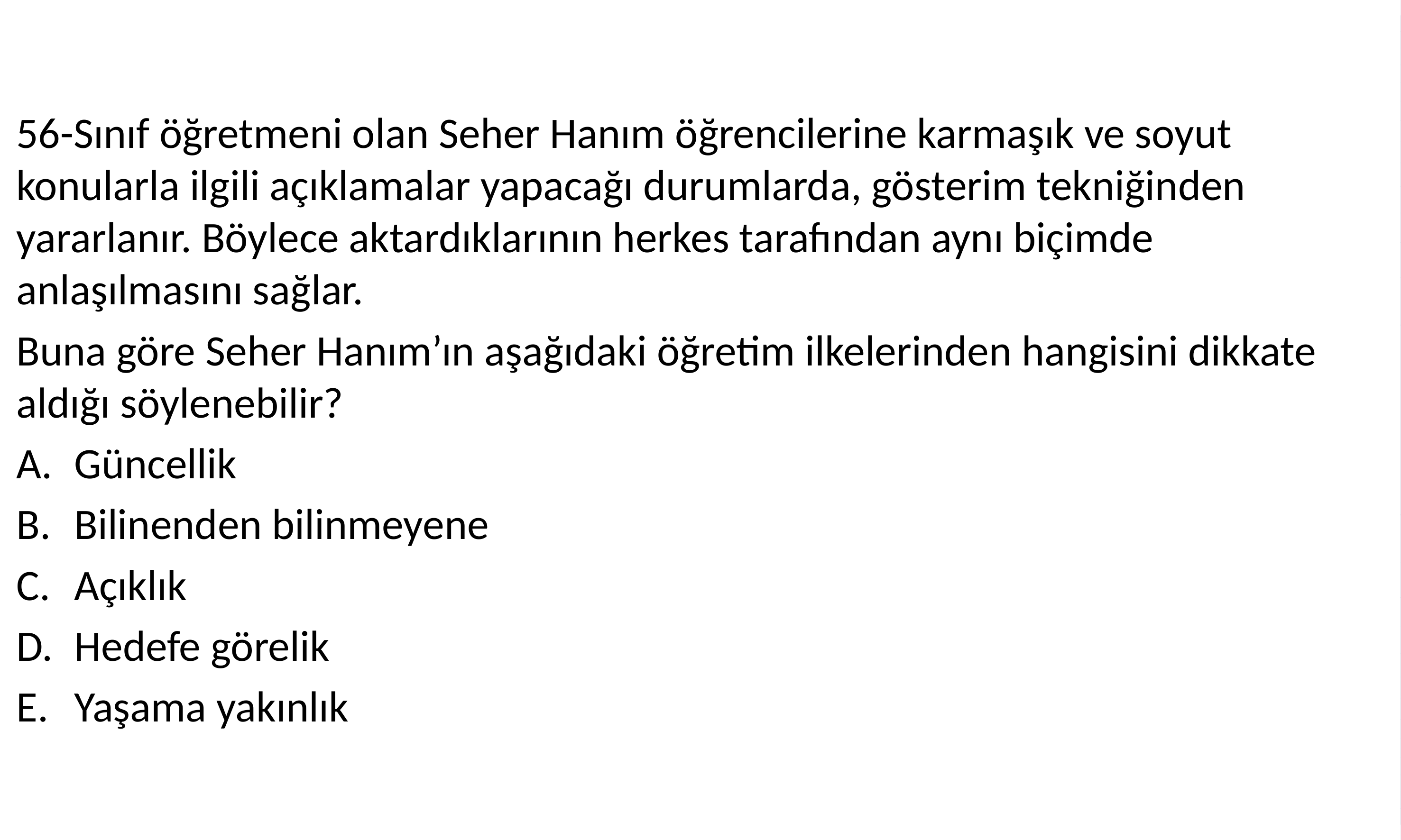

56-Sınıf öğretmeni olan Seher Hanım öğrencilerine karmaşık ve soyut konularla ilgili açıklamalar yapacağı durumlarda, gösterim tekniğinden yararlanır. Böylece aktardıklarının herkes tarafından aynı biçimde anlaşılmasını sağlar.
Buna göre Seher Hanım’ın aşağıdaki öğretim ilkelerinden hangisini dikkate aldığı söylenebilir?
Güncellik
Bilinenden bilinmeyene
Açıklık
Hedefe görelik
Yaşama yakınlık